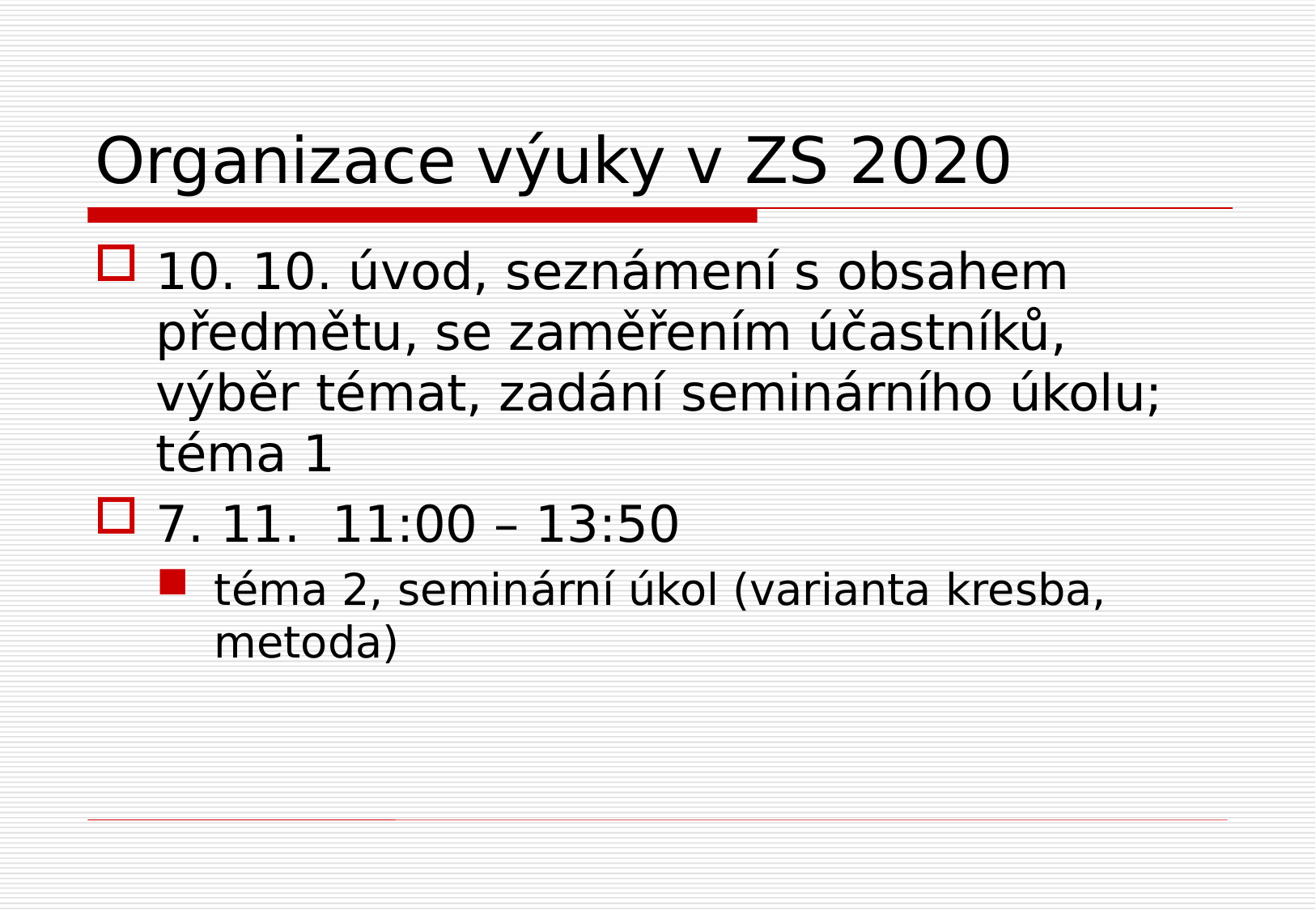

# Organizace výuky v ZS 2020
10. 10. úvod, seznámení s obsahem předmětu, se zaměřením účastníků, výběr témat, zadání seminárního úkolu; téma 1
7. 11.  11:00 – 13:50
téma 2, seminární úkol (varianta kresba, metoda)